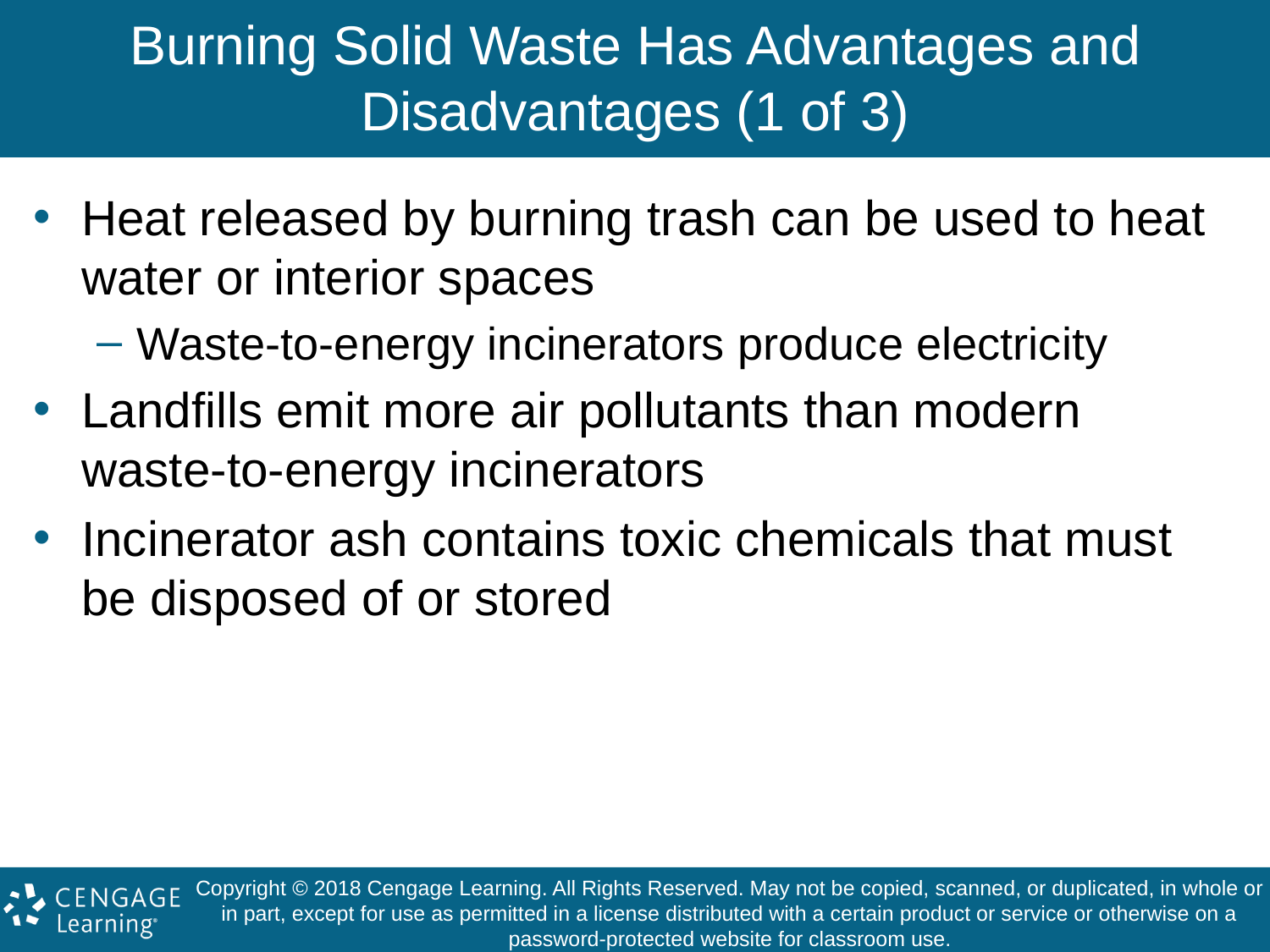

# Burning Solid Waste Has Advantages and Disadvantages (1 of 3)
Heat released by burning trash can be used to heat water or interior spaces
Waste-to-energy incinerators produce electricity
Landfills emit more air pollutants than modern waste-to-energy incinerators
Incinerator ash contains toxic chemicals that must be disposed of or stored